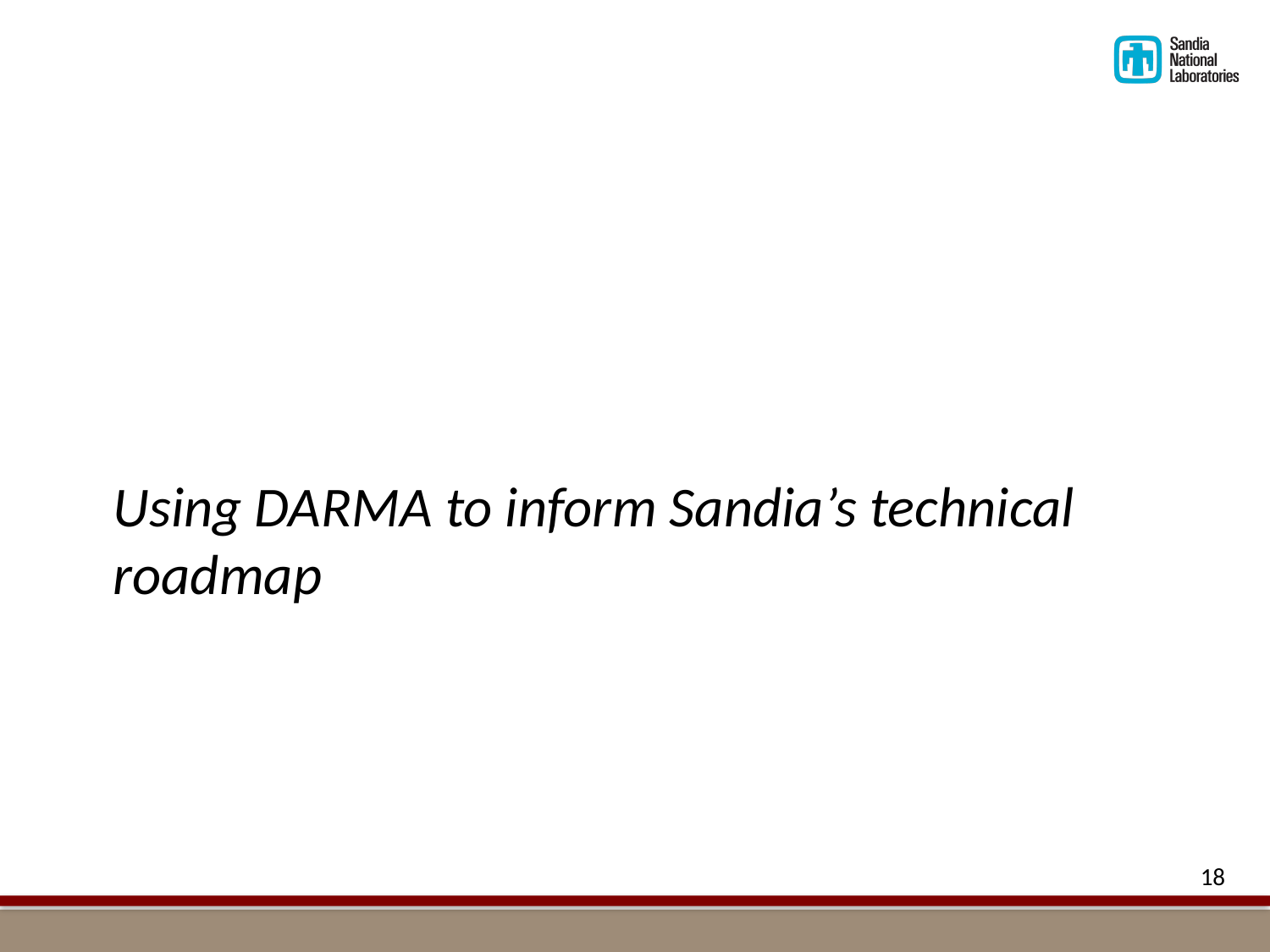

Using DARMA to inform Sandia’s technical roadmap
#
18